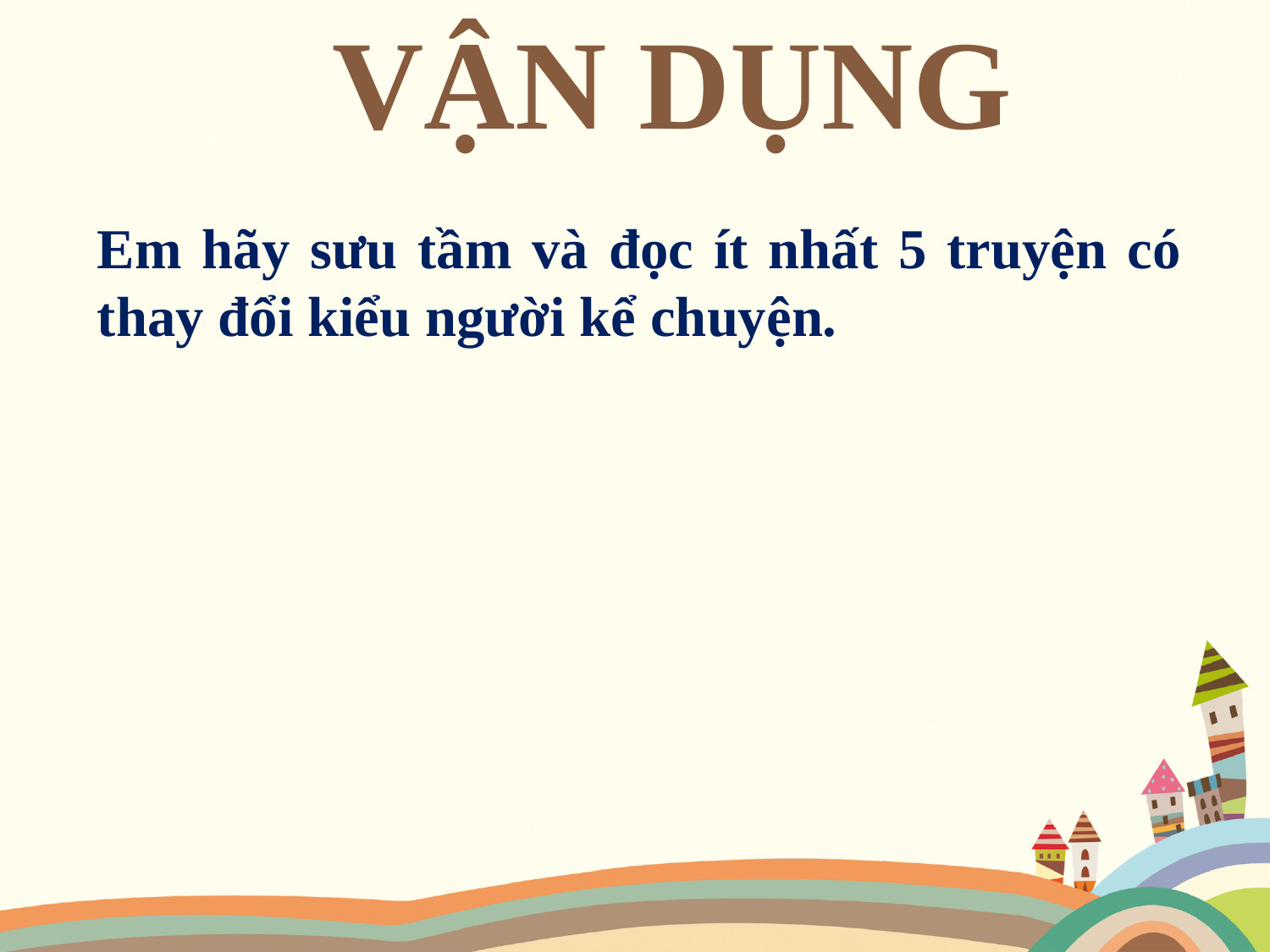

VẬN DỤNG
Em hãy sưu tầm và đọc ít nhất 5 truyện có thay đổi kiểu người kể chuyện.